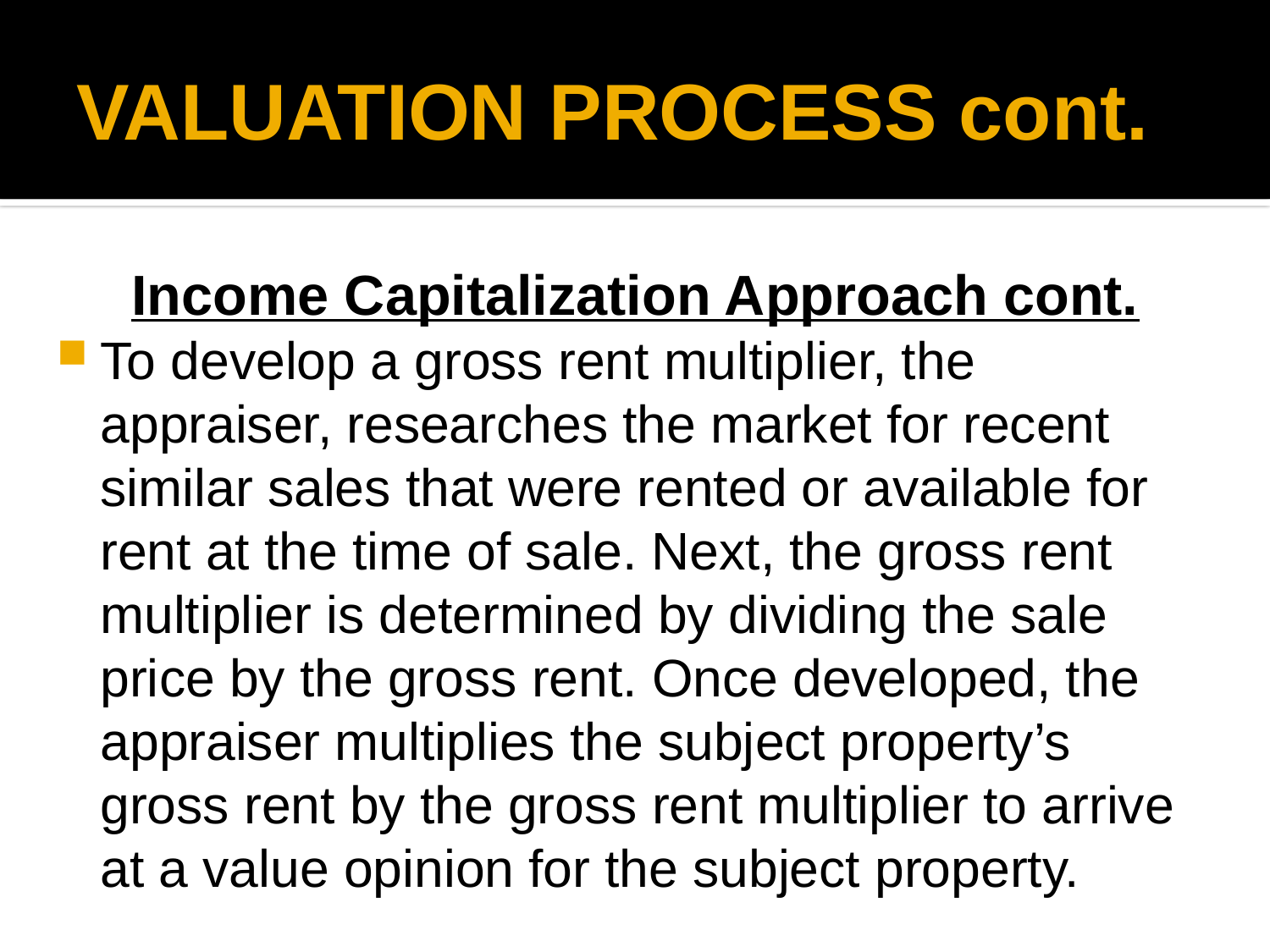

# VALUATION PROCESS cont.
Income Capitalization Approach cont.
To develop a gross rent multiplier, the appraiser, researches the market for recent similar sales that were rented or available for rent at the time of sale. Next, the gross rent multiplier is determined by dividing the sale price by the gross rent. Once developed, the appraiser multiplies the subject property’s gross rent by the gross rent multiplier to arrive at a value opinion for the subject property.